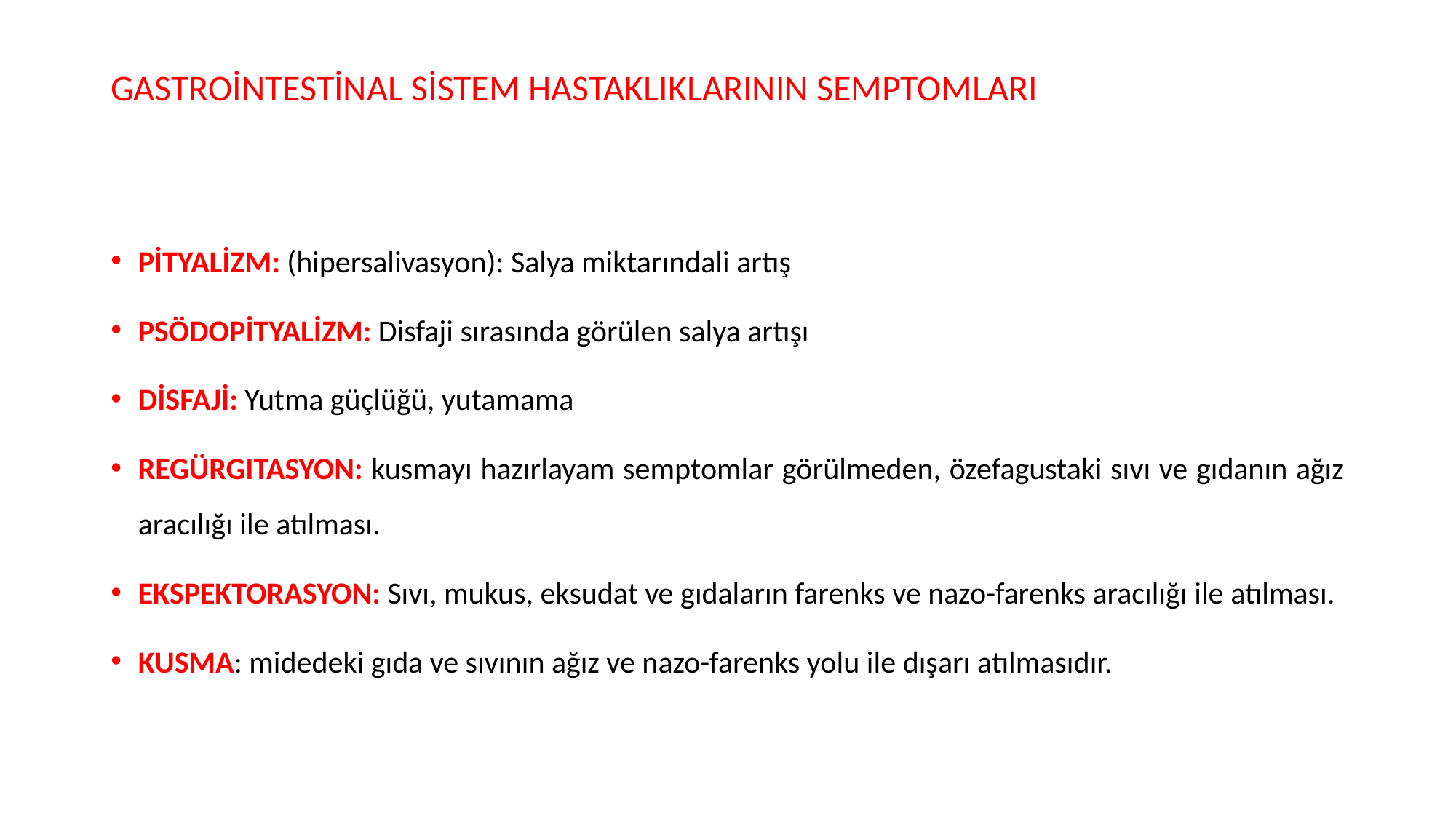

# GASTROİNTESTİNAL SİSTEM HASTAKLIKLARININ SEMPTOMLARI
PİTYALİZM: (hipersalivasyon): Salya miktarındali artış
PSÖDOPİTYALİZM: Disfaji sırasında görülen salya artışı
DİSFAJİ: Yutma güçlüğü, yutamama
REGÜRGITASYON: kusmayı hazırlayam semptomlar görülmeden, özefagustaki sıvı ve gıdanın ağız aracılığı ile atılması.
EKSPEKTORASYON: Sıvı, mukus, eksudat ve gıdaların farenks ve nazo-farenks aracılığı ile atılması.
KUSMA: midedeki gıda ve sıvının ağız ve nazo-farenks yolu ile dışarı atılmasıdır.